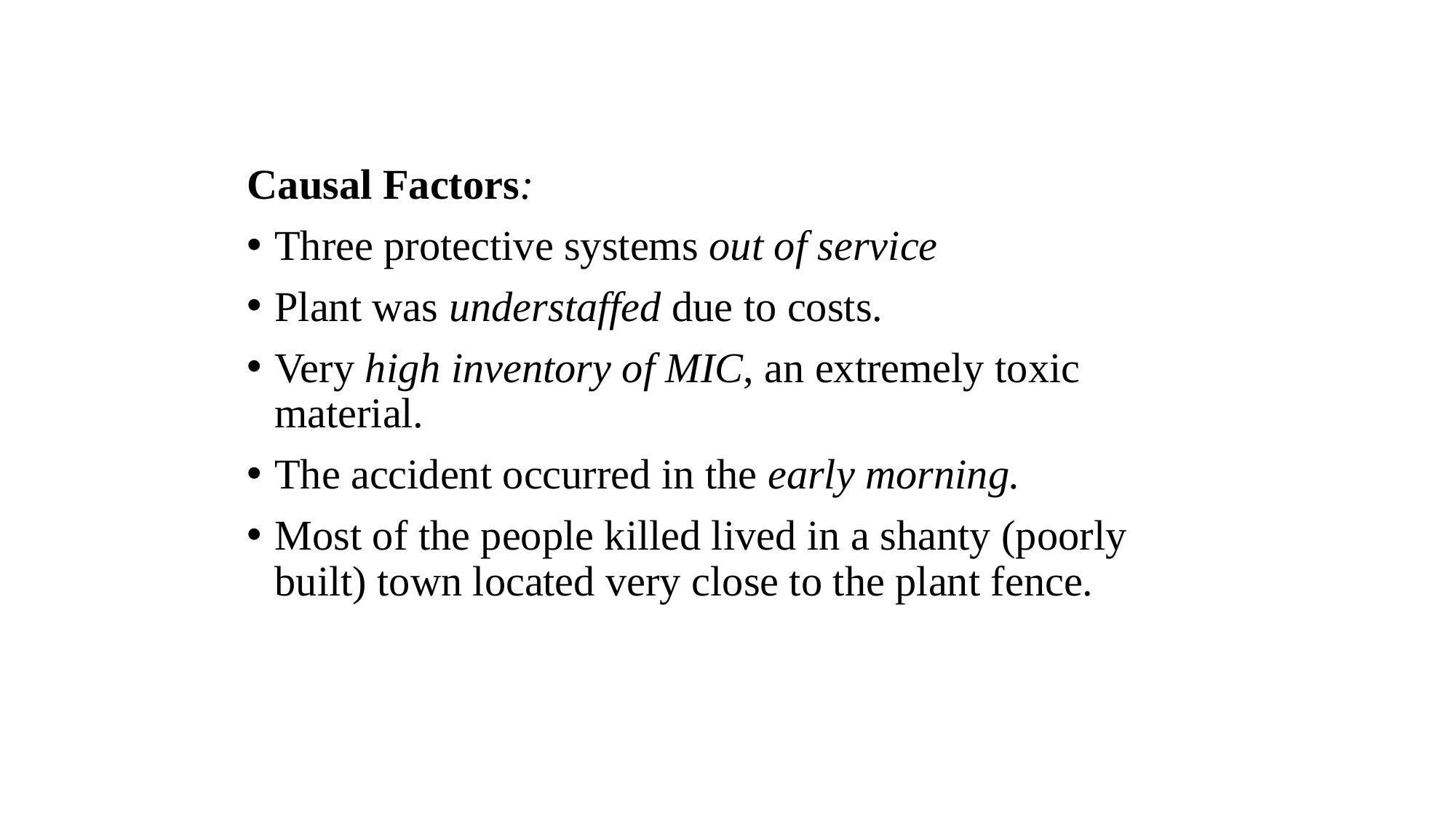

Causal Factors:
Three protective systems out of service
Plant was understaffed due to costs.
Very high inventory of MIC, an extremely toxic material.
The accident occurred in the early morning.
Most of the people killed lived in a shanty (poorly built) town located very close to the plant fence.